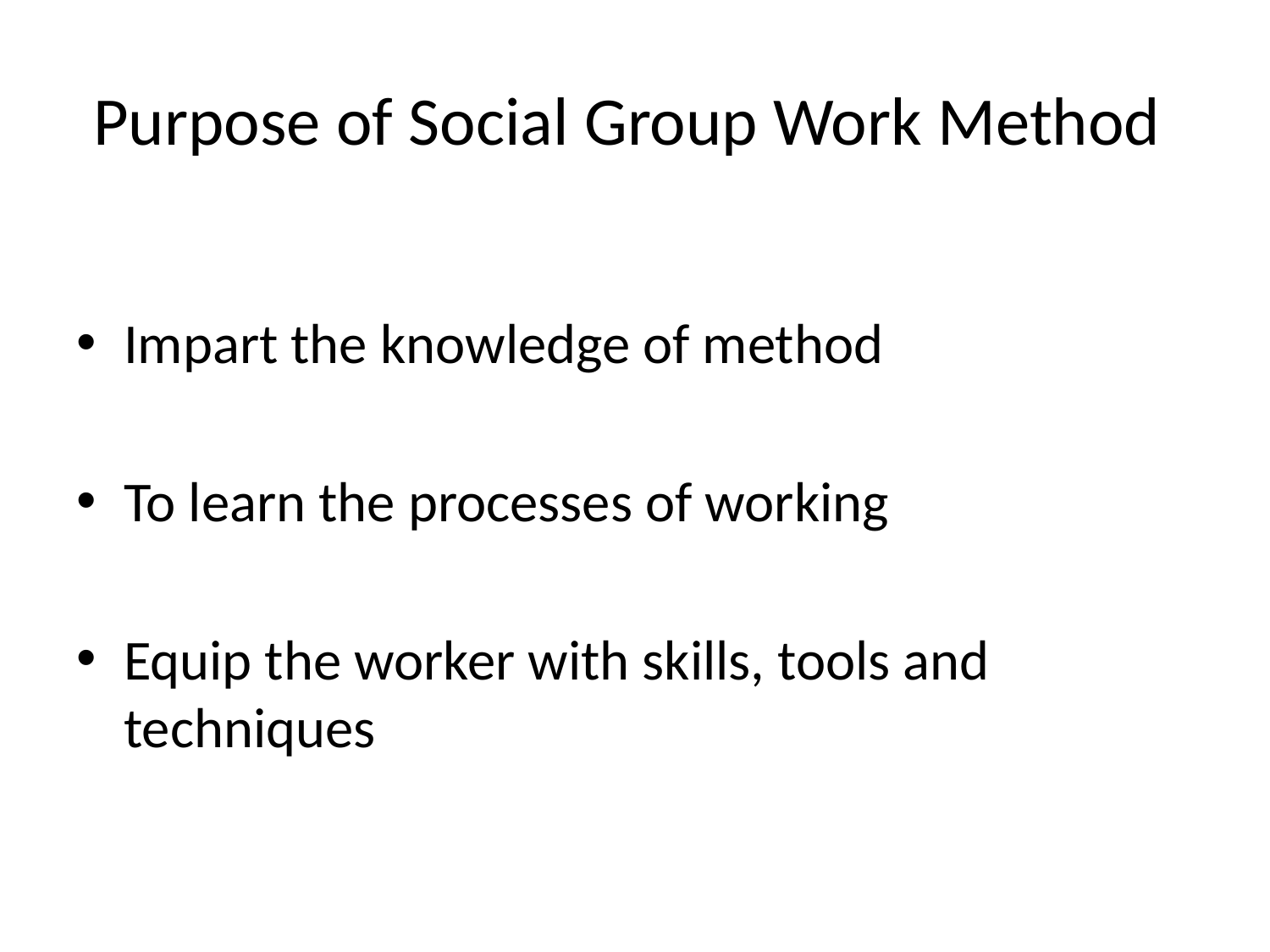

# Purpose of Social Group Work Method

Impart the knowledge of method

To learn the processes of working

Equip the worker with skills, tools and techniques